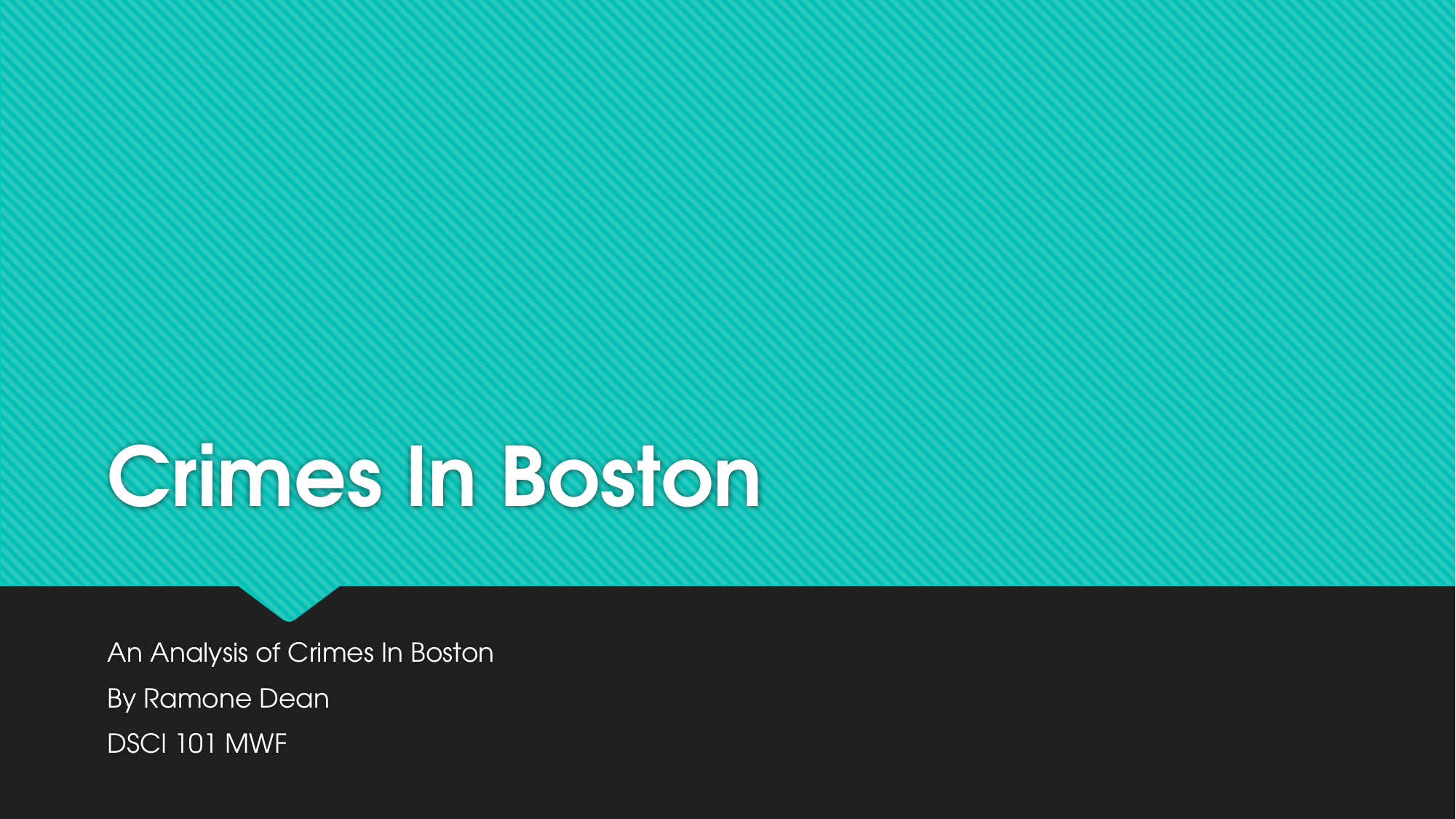

# Crimes In Boston
An Analysis of Crimes In Boston
By Ramone Dean
DSCI 101 MWF